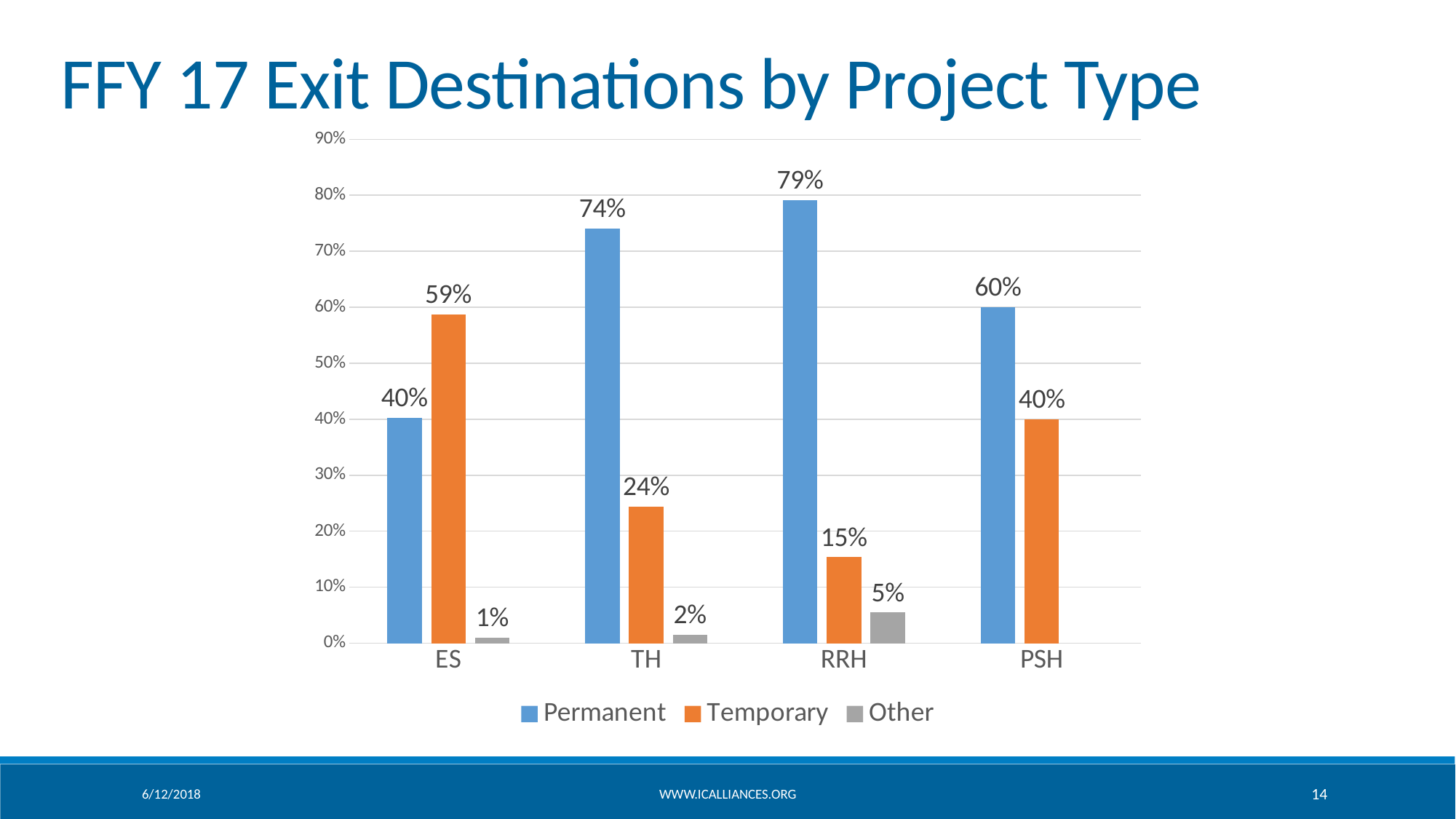

FFY 17 Exit Destinations by Project Type

### Chart

| Category | Permanent | Temporary | Other |
|---|---|---|---|
| ES | 0.4020618556701031 | 0.5876288659793815 | 0.010309278350515464 |
| TH | 0.7404580152671756 | 0.24427480916030533 | 0.015267175572519083 |
| RRH | 0.7912087912087912 | 0.15384615384615385 | 0.054945054945054944 |
| PSH | 0.6 | 0.4 | None |
6/12/2018
www.icalliances.org
14